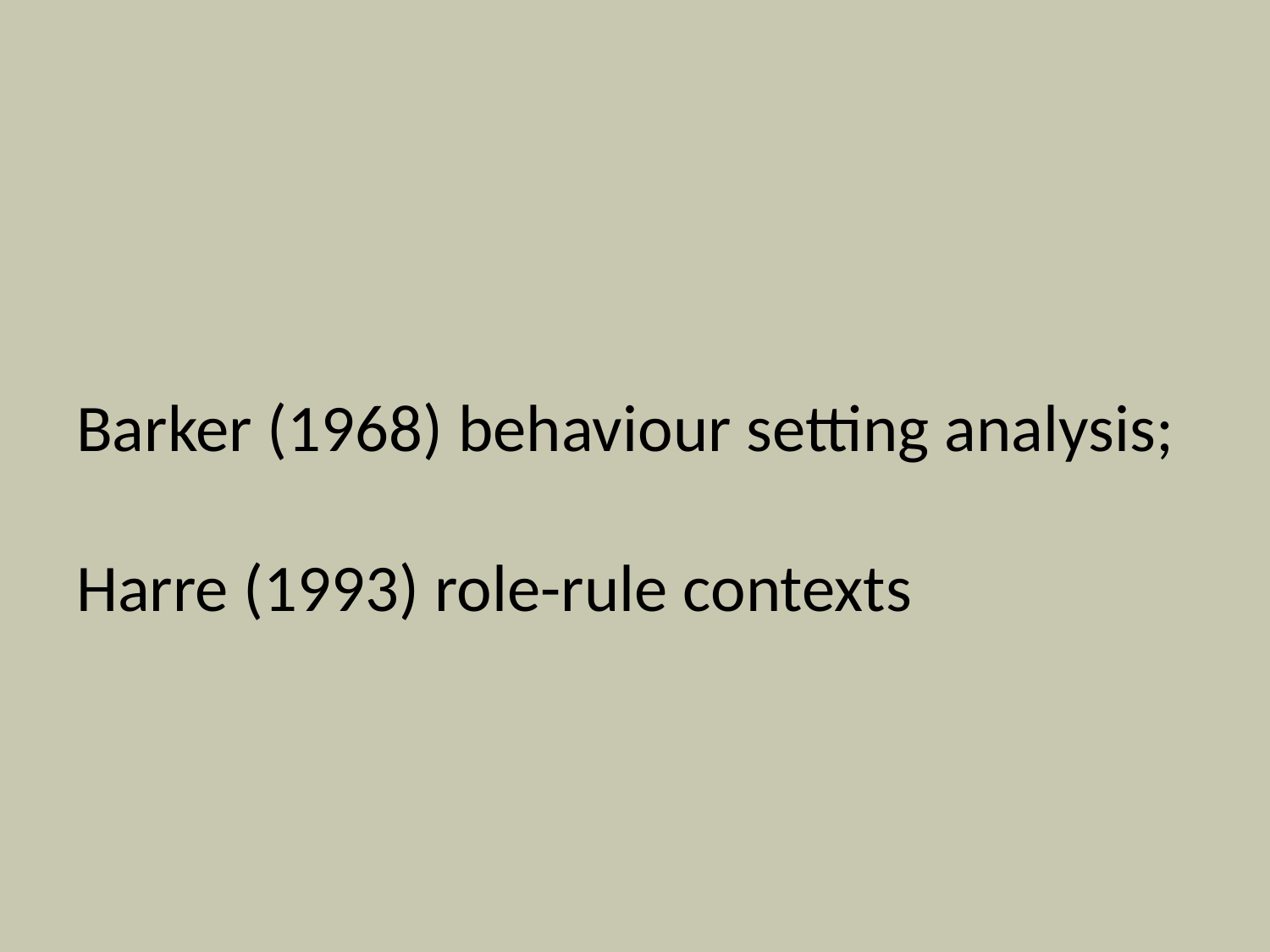

# Barker (1968) behaviour setting analysis; Harre (1993) role-rule contexts